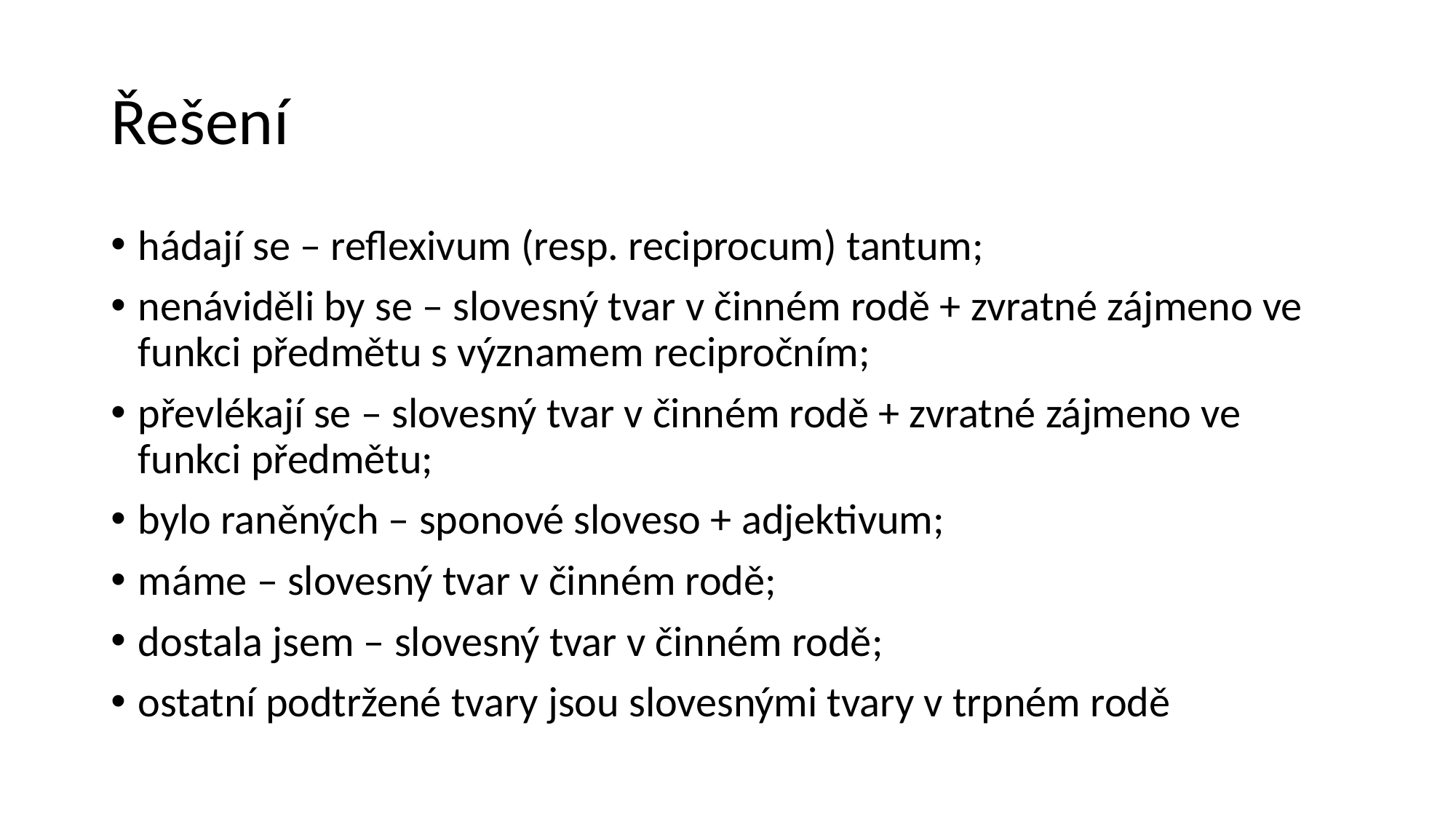

# Řešení
hádají se – reflexivum (resp. reciprocum) tantum;
nenáviděli by se – slovesný tvar v činném rodě + zvratné zájmeno ve funkci předmětu s významem recipročním;
převlékají se – slovesný tvar v činném rodě + zvratné zájmeno ve funkci předmětu;
bylo raněných – sponové sloveso + adjektivum;
máme – slovesný tvar v činném rodě;
dostala jsem – slovesný tvar v činném rodě;
ostatní podtržené tvary jsou slovesnými tvary v trpném rodě